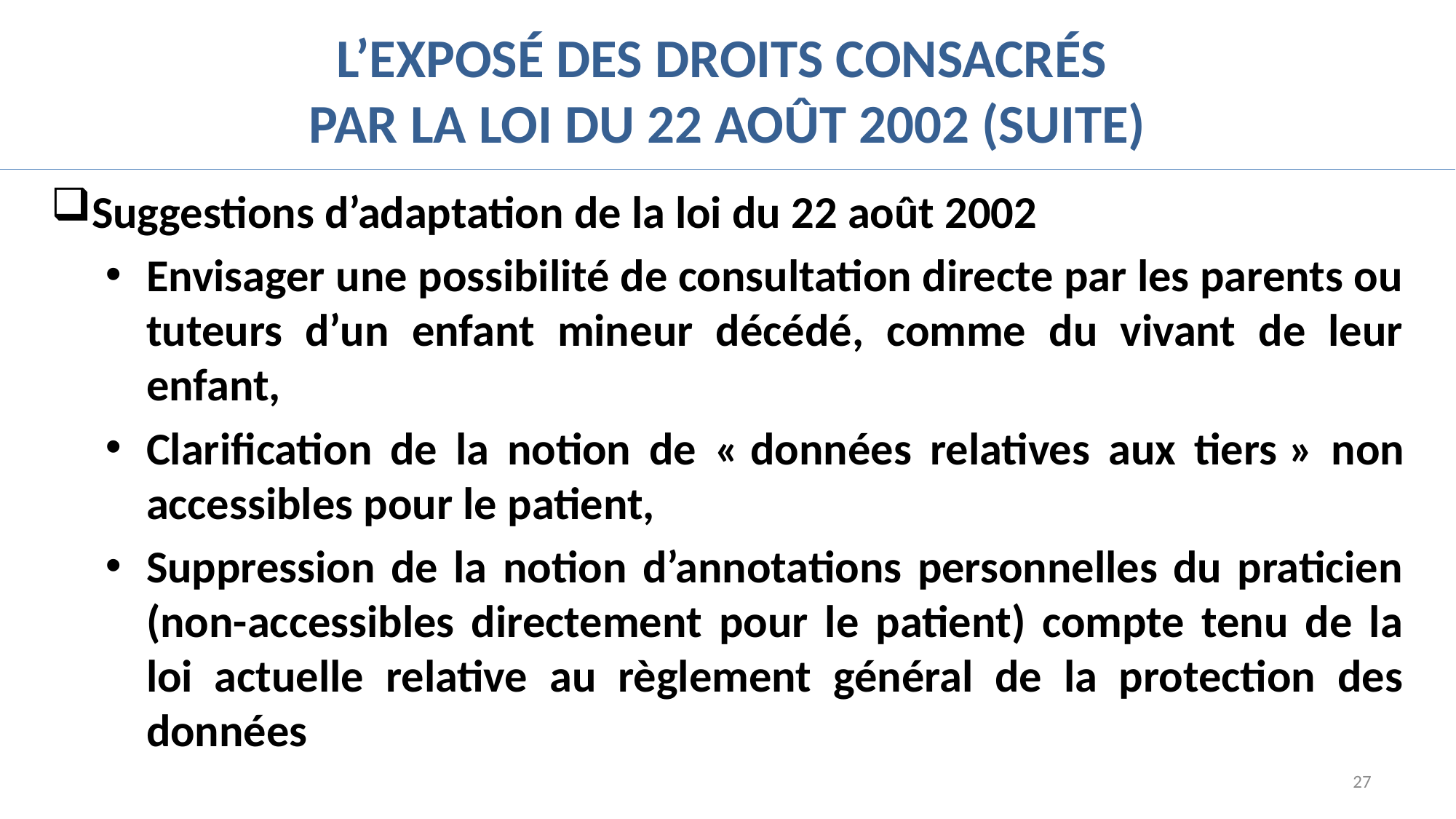

# L’exposé des droits consacrés par la loi du 22 août 2002 (suite)
Suggestions d’adaptation de la loi du 22 août 2002
Envisager une possibilité de consultation directe par les parents ou tuteurs d’un enfant mineur décédé, comme du vivant de leur enfant,
Clarification de la notion de « données relatives aux tiers » non accessibles pour le patient,
Suppression de la notion d’annotations personnelles du praticien (non-accessibles directement pour le patient) compte tenu de la loi actuelle relative au règlement général de la protection des données
27